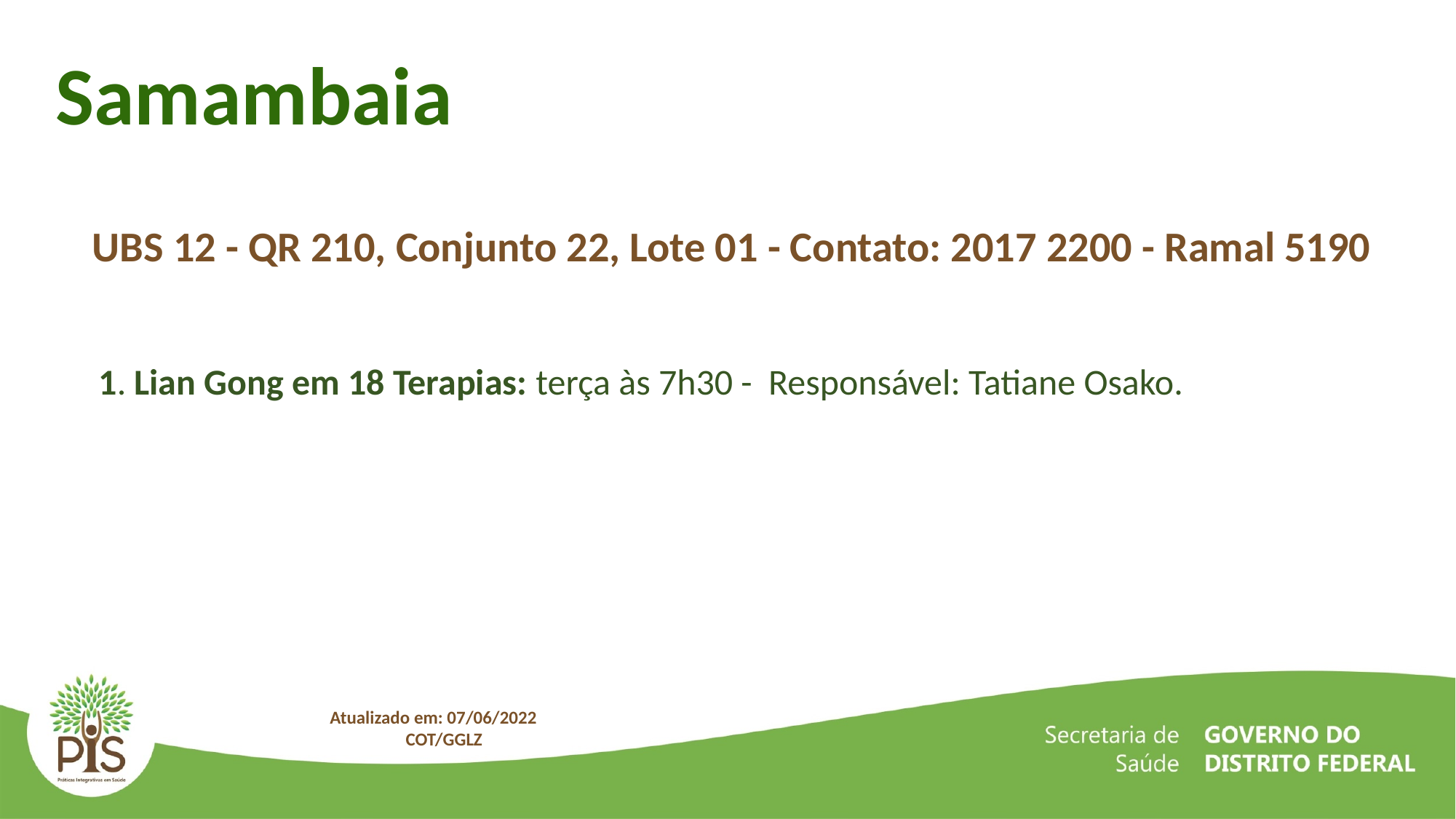

Samambaia
UBS 12 - QR 210, Conjunto 22, Lote 01 - Contato: 2017 2200 - Ramal 5190
1. Lian Gong em 18 Terapias: terça às 7h30 -  Responsável: Tatiane Osako.
Atualizado em: 07/06/2022
COT/GGLZ